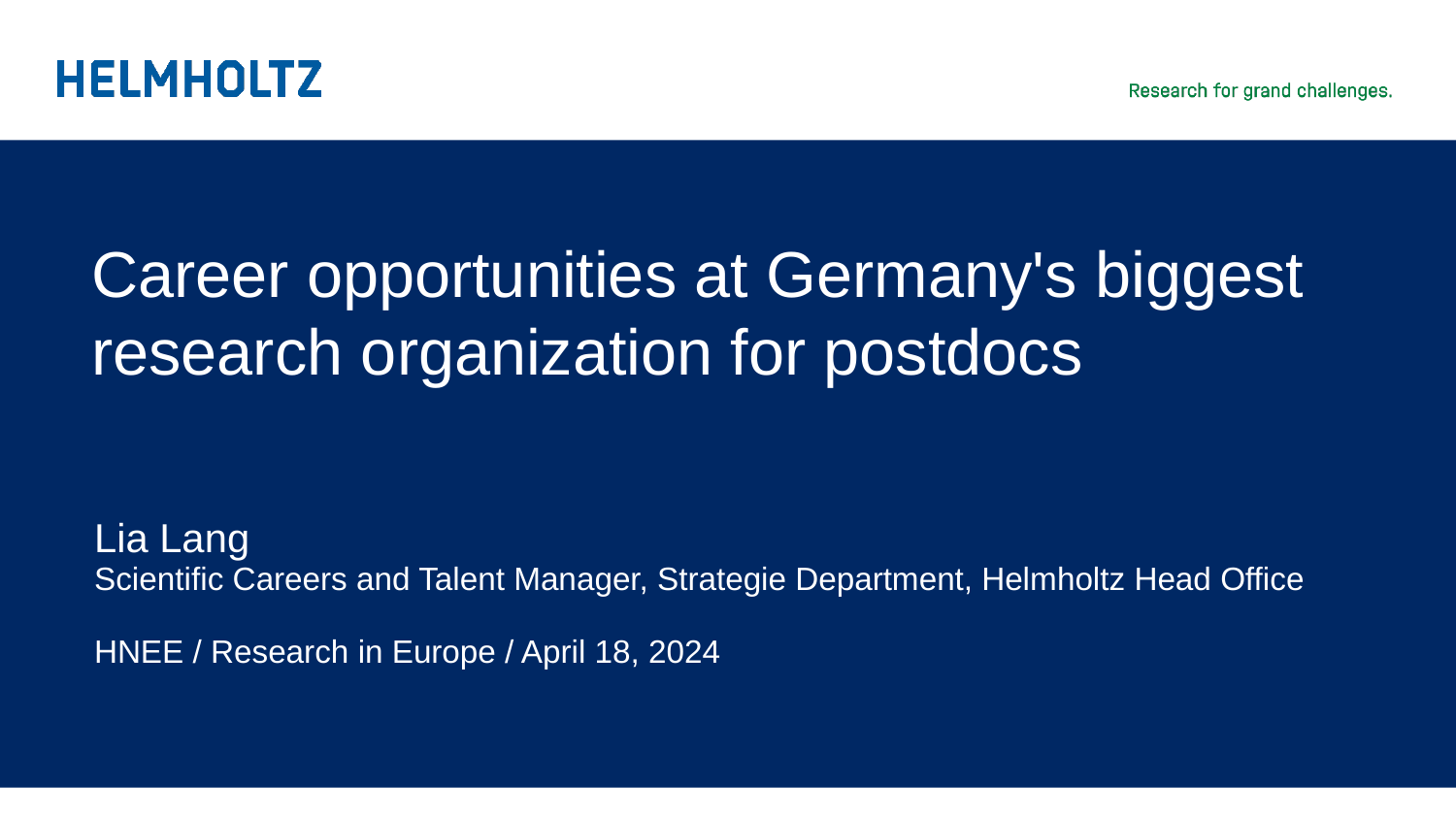

# Career opportunities at Germany's biggest research organization for postdocs
Lia Lang
Scientific Careers and Talent Manager, Strategie Department, Helmholtz Head Office

HNEE / Research in Europe / April 18, 2024